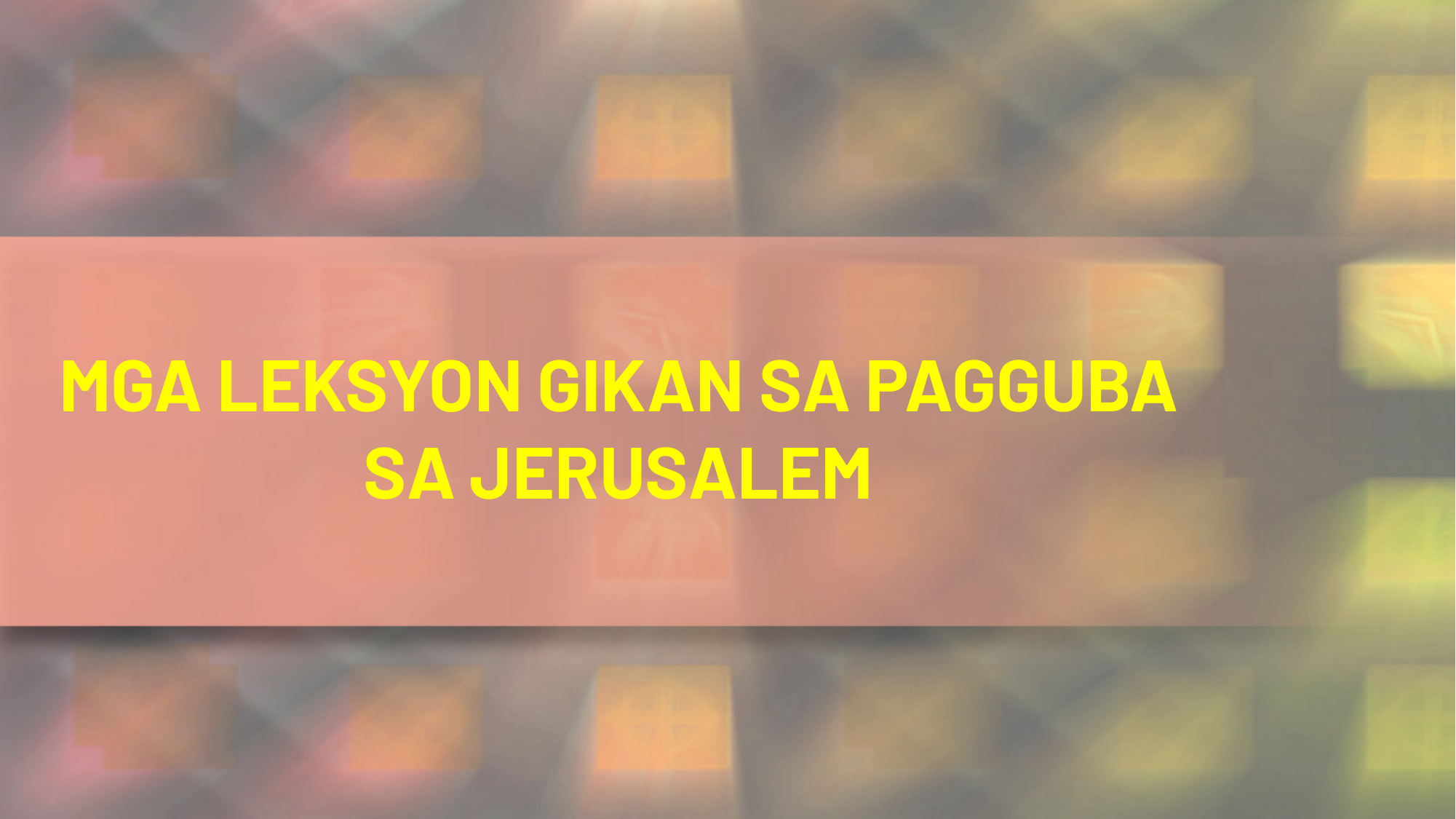

MGA LEKSYON GIKAN SA PAGGUBA SA JERUSALEM